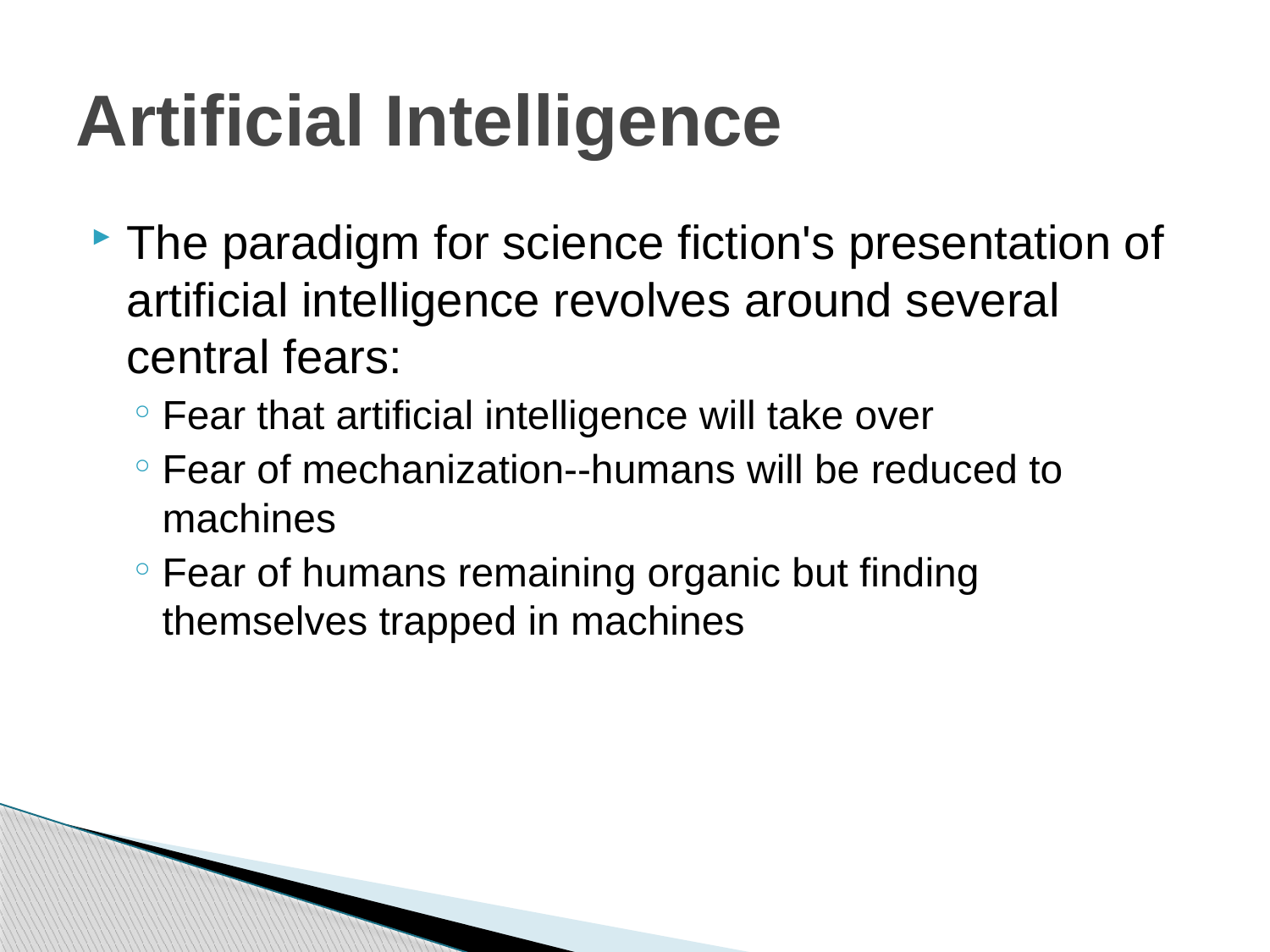

# Artificial Intelligence
The paradigm for science fiction's presentation of artificial intelligence revolves around several central fears:
Fear that artificial intelligence will take over
Fear of mechanization--humans will be reduced to machines
Fear of humans remaining organic but finding themselves trapped in machines